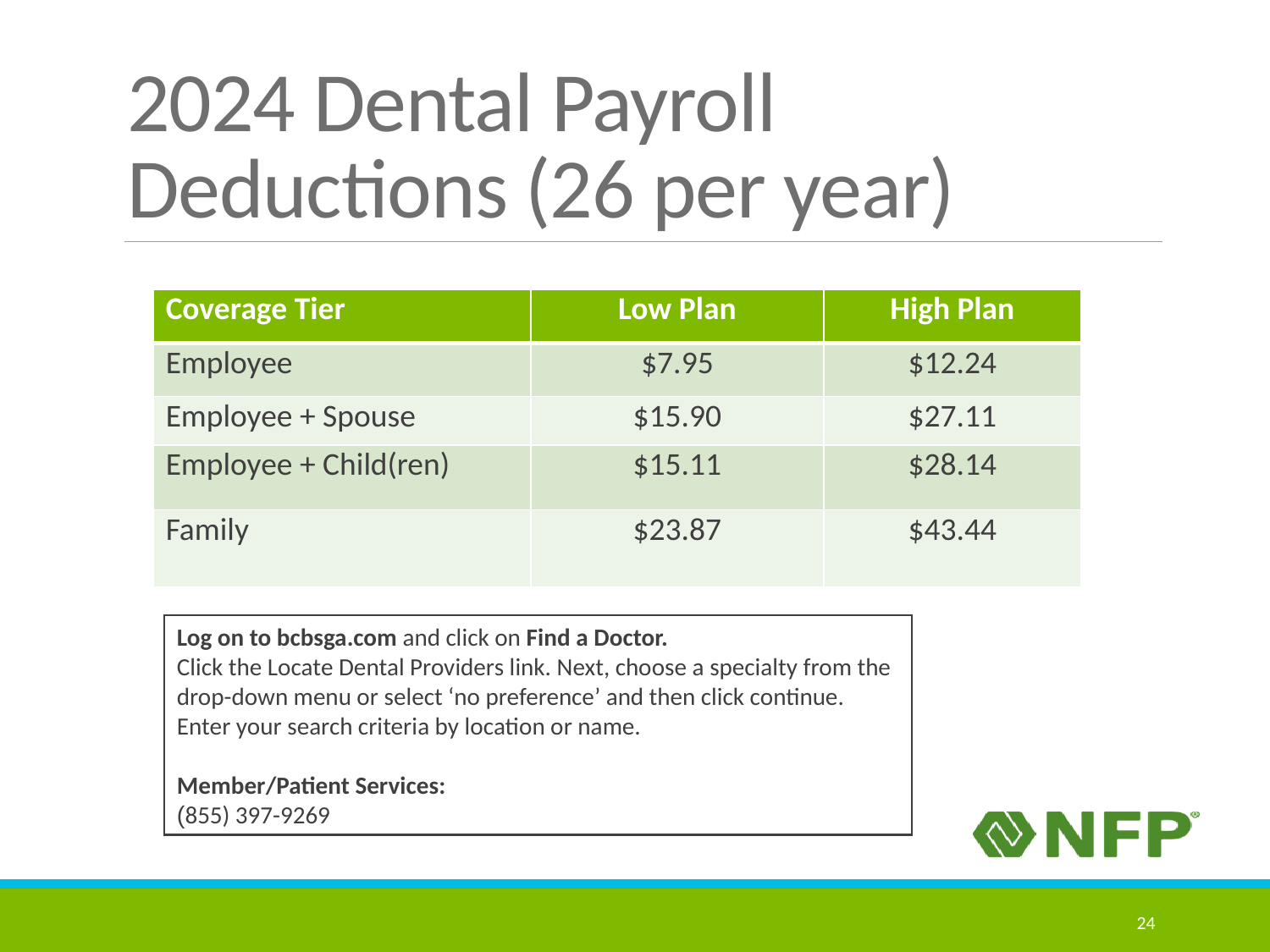

# 2024 Dental Payroll Deductions (26 per year)
| Coverage Tier | Low Plan | High Plan |
| --- | --- | --- |
| Employee | $7.95 | $12.24 |
| Employee + Spouse | $15.90 | $27.11 |
| Employee + Child(ren) | $15.11 | $28.14 |
| Family | $23.87 | $43.44 |
Log on to bcbsga.com and click on Find a Doctor.
Click the Locate Dental Providers link. Next, choose a specialty from the drop-down menu or select ‘no preference’ and then click continue. Enter your search criteria by location or name.

Member/Patient Services:
(855) 397-9269
24